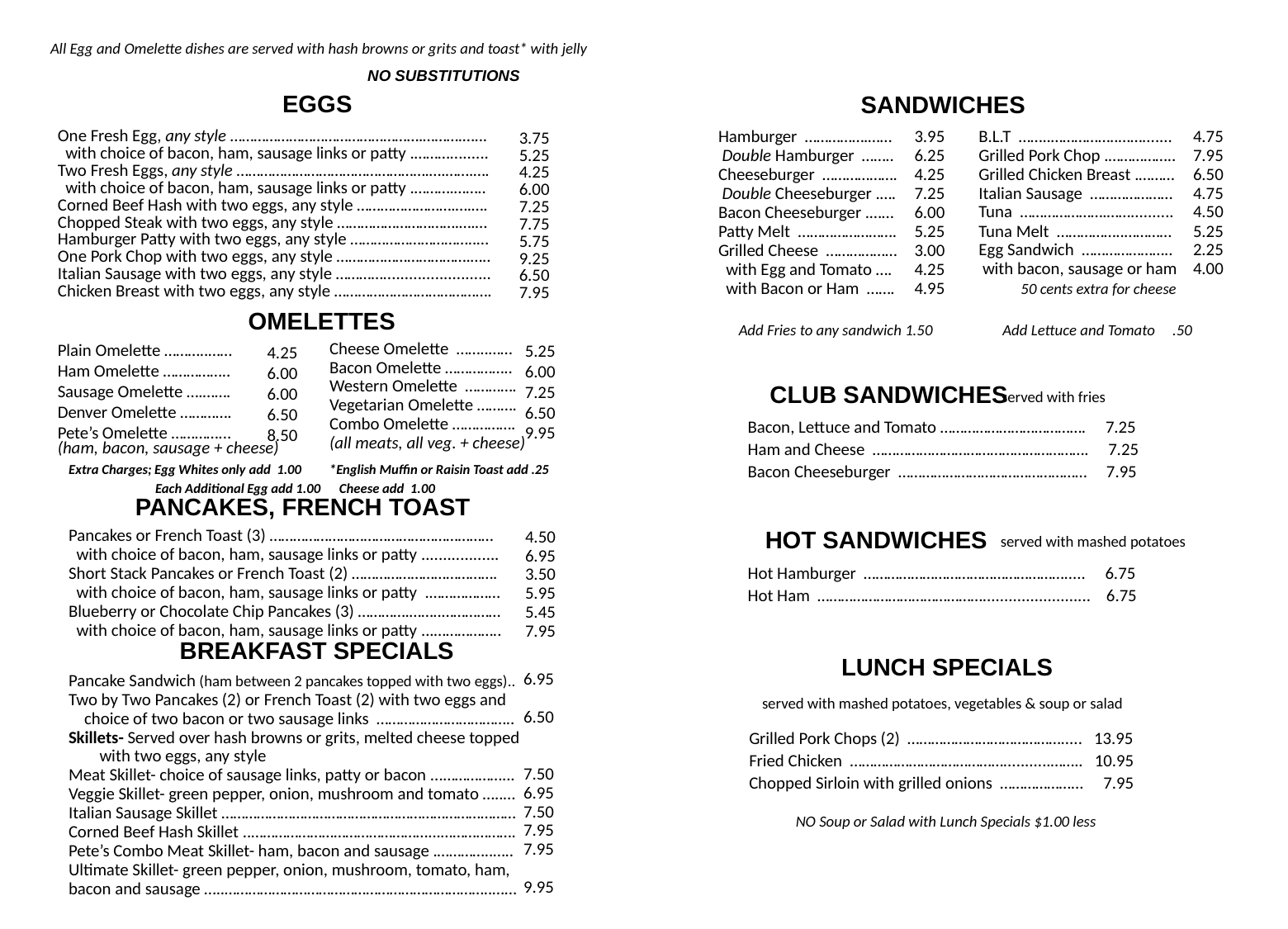

# All Egg and Omelette dishes are served with hash browns or grits and toast* with jelly

NO SUBSTITUTIONS
EGGS

SANDWICHES

One Fresh Egg, any style ………………………………………….……….…...
  with choice of bacon, ham, sausage links or patty .……….........
Two Fresh Eggs, any style ………………………………………….….…….….
  with choice of bacon, ham, sausage links or patty .……….……..
Corned Beef Hash with two eggs, any style …………………….….….
Chopped Steak with two eggs, any style ………………………….….…
Hamburger Patty with two eggs, any style …………………………..…
One Pork Chop with two eggs, any style …………………………….…..
Italian Sausage with two eggs, any style ………….........................
Chicken Breast with two eggs, any style ………………………………….

3.75
5.25
4.25
6.00
7.25
7.75
5.75
9.25
6.50
7.95
B.L.T  ……..……………..…….......
Grilled Pork Chop .……………..
Grilled Chicken Breast .………
Italian Sausage  …………………
Tuna  ………………….……..........
Tuna Melt  ……………..…………
Egg Sandwich  …………………..
 with bacon, sausage or ham
            50 cents extra for cheese
4.75
7.95
6.50
4.75
4.50
5.25
2.25
4.00
Hamburger  …………….……
 Double Hamburger  ……..
Cheeseburger  ……………….
 Double Cheeseburger .….
Bacon Cheeseburger .…...
Patty Melt  …………………….
Grilled Cheese  ………………
  with Egg and Tomato ….
  with Bacon or Ham  …….
3.95
6.25
4.25
7.25
6.00
5.25
3.00
4.25
4.95
OMELETTES

Add Fries to any sandwich 1.50                    Add Lettuce and Tomato     .50
Plain Omelette ………..……
Ham Omelette ……………..
Sausage Omelette ….…….
Denver Omelette ………….
Pete’s Omelette …………...
(ham, bacon, sausage + cheese)
Cheese Omelette  ……..……
Bacon Omelette ……………..
Western Omelette  ………….
Vegetarian Omelette ……….
Combo Omelette …………….
(all meats, all veg. + cheese)
5.25
6.00
7.25
6.50
9.95
4.25
6.00
6.00
6.50
8.50
CLUB SANDWICHES

served with fries
Bacon, Lettuce and Tomato ……………………………….     7.25
Ham and Cheese  ……………………………………………….     7.25
Bacon Cheeseburger  …………………………………………     7.95

Extra Charges; Egg Whites only add  1.00         *English Muffin or Raisin Toast add .25
                            Each Additional Egg add 1.00      Cheese add  1.00
PANCAKES, FRENCH TOAST

HOT SANDWICHES

Pancakes or French Toast (3) …………………………………………………
  with choice of bacon, ham, sausage links or patty ..................
Short Stack Pancakes or French Toast (2) ……………………………….
  with choice of bacon, ham, sausage links or patty  .………………
Blueberry or Chocolate Chip Pancakes (3) ………….……..……………
  with choice of bacon, ham, sausage links or patty ...……………..
4.50
6.95
3.50
5.95
5.45
7.95
served with mashed potatoes
Hot Hamburger  …………………………………………….....     6.75
Hot Ham  …………………………………….........................    6.75
BREAKFAST SPECIALS

LUNCH SPECIALS

6.95

6.50

7.50
6.95
7.50
7.95
7.95

9.95
Pancake Sandwich (ham between 2 pancakes topped with two eggs)..
Two by Two Pancakes (2) or French Toast (2) with two eggs and
    choice of two bacon or two sausage links  ……………………………..
Skillets- Served over hash browns or grits, melted cheese topped with two eggs, any style
Meat Skillet- choice of sausage links, patty or bacon ...……………...
Veggie Skillet- green pepper, onion, mushroom and tomato …..…
Italian Sausage Skillet …………………………………………………………………
Corned Beef Hash Skillet ..………………………………………...……………….
Pete’s Combo Meat Skillet- ham, bacon and sausage .…………..…..
Ultimate Skillet- green pepper, onion, mushroom, tomato, ham, bacon and sausage …..…………………………………………………………..…...
served with mashed potatoes, vegetables & soup or salad
Grilled Pork Chops (2)  ………………………………….....   13.95
Fried Chicken  …………………………………...........……..   10.95
Chopped Sirloin with grilled onions  ………………...     7.95
NO Soup or Salad with Lunch Specials $1.00 less